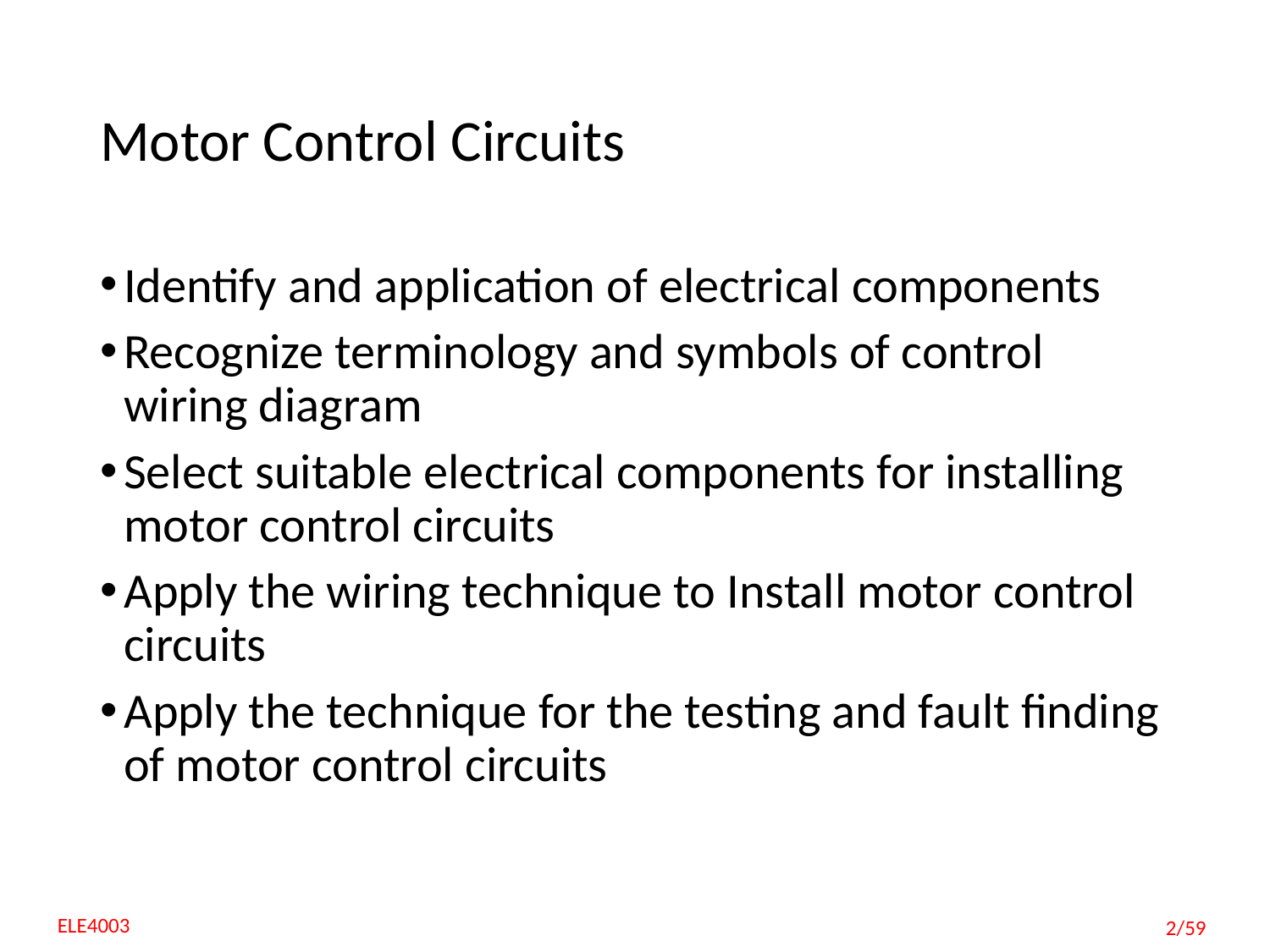

# Motor Control Circuits
Identify and application of electrical components
Recognize terminology and symbols of control wiring diagram
Select suitable electrical components for installing motor control circuits
Apply the wiring technique to Install motor control circuits
Apply the technique for the testing and fault finding of motor control circuits